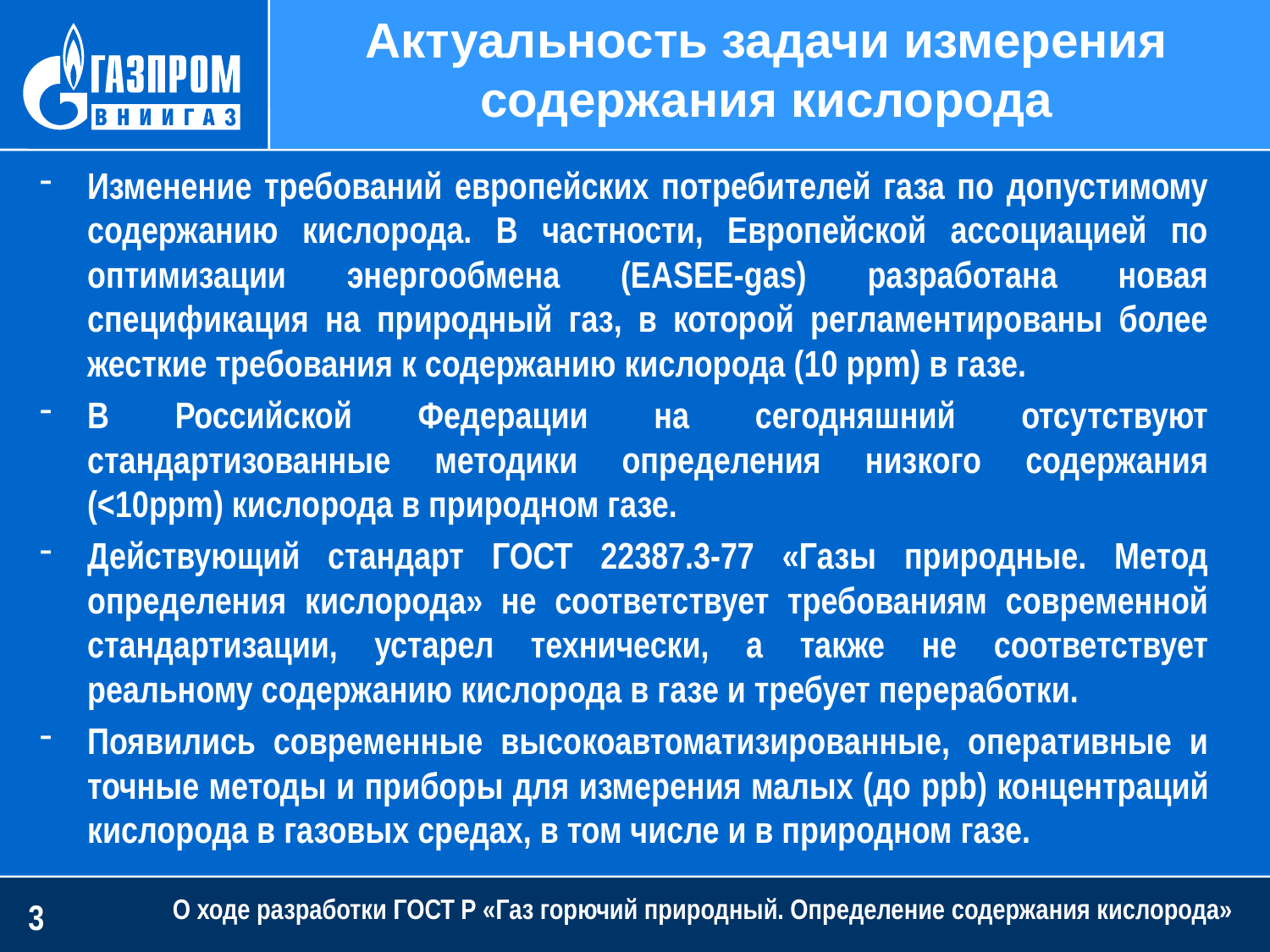

Актуальность задачи измерения содержания кислорода
Изменение требований европейских потребителей газа по допустимому содержанию кислорода. В частности, Европейской ассоциацией по оптимизации энергообмена (EASEE-gas) разработана новая спецификация на природный газ, в которой регламентированы более жесткие требования к содержанию кислорода (10 ppm) в газе.
В Российской Федерации на сегодняшний отсутствуют стандартизованные методики определения низкого содержания (<10ppm) кислорода в природном газе.
Действующий стандарт ГОСТ 22387.3-77 «Газы природные. Метод определения кислорода» не соответствует требованиям современной стандартизации, устарел технически, а также не соответствует реальному содержанию кислорода в газе и требует переработки.
Появились современные высокоавтоматизированные, оперативные и точные методы и приборы для измерения малых (до ppb) концентраций кислорода в газовых средах, в том числе и в природном газе.

О ходе разработки ГОСТ Р «Газ горючий природный. Определение содержания кислорода»
3